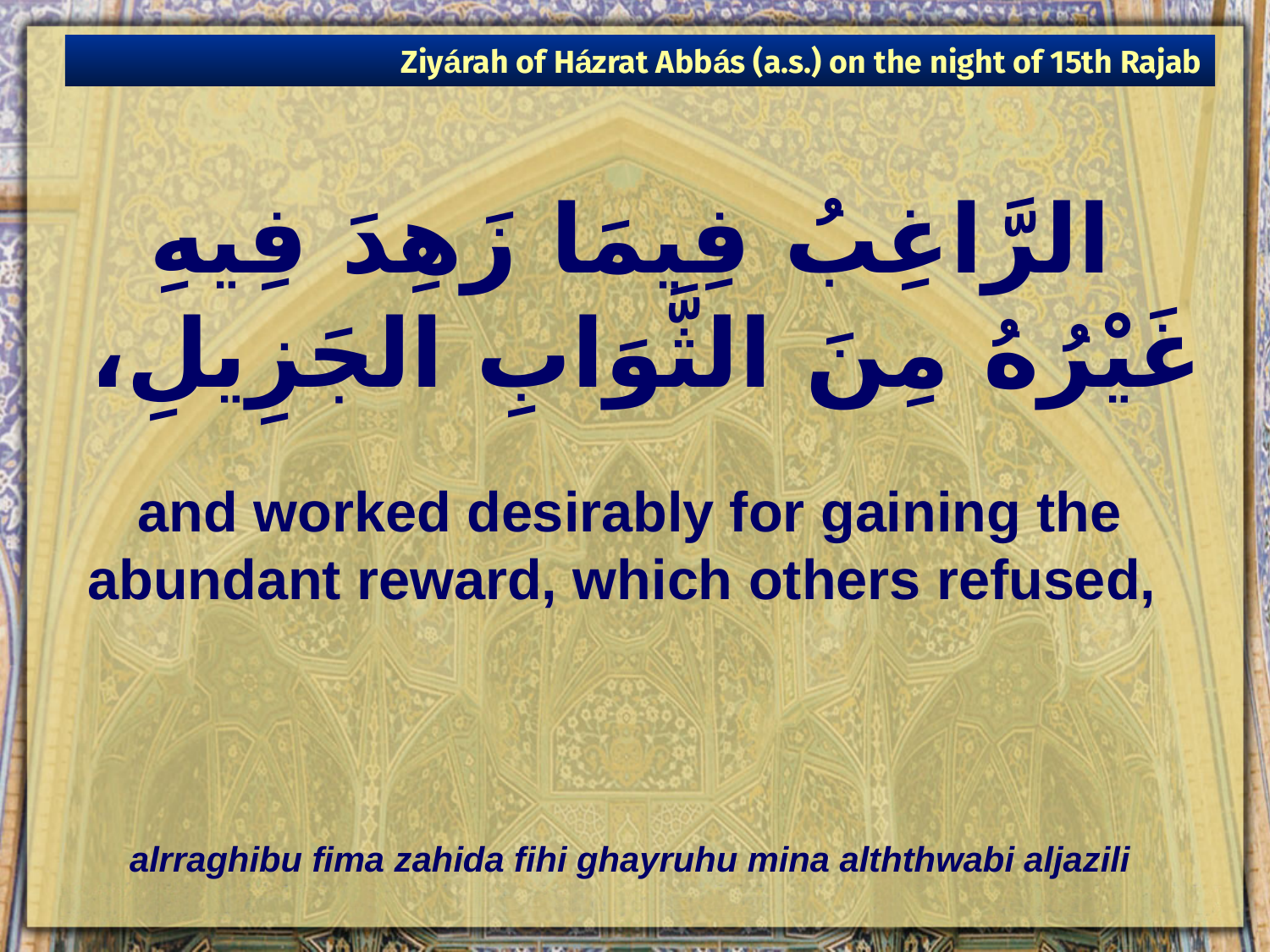

Ziyárah of Házrat Abbás (a.s.) on the night of 15th Rajab
# الرَّاغِبُ فِيمَا زَهِدَ فِيهِ غَيْرُهُ مِنَ الثَّوَابِ الجَزِيلِ،
and worked desirably for gaining the abundant reward, which others refused,
alrraghibu fima zahida fihi ghayruhu mina alththwabi aljazili